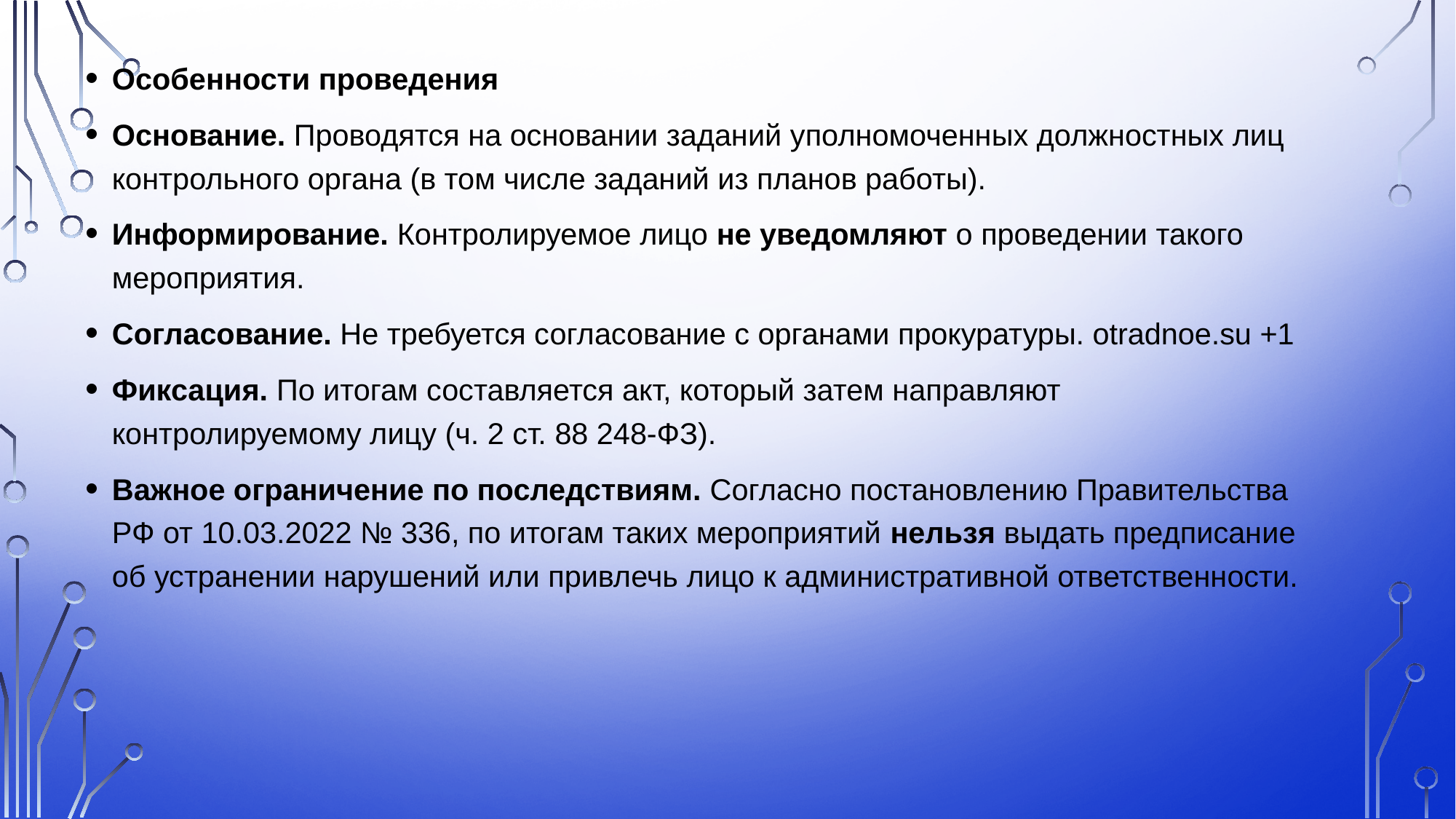

Особенности проведения
Основание. Проводятся на основании заданий уполномоченных должностных лиц контрольного органа (в том числе заданий из планов работы).
Информирование. Контролируемое лицо не уведомляют о проведении такого мероприятия.
Согласование. Не требуется согласование с органами прокуратуры. otradnoe.su +1
Фиксация. По итогам составляется акт, который затем направляют контролируемому лицу (ч. 2 ст. 88 248-ФЗ).
Важное ограничение по последствиям. Согласно постановлению Правительства РФ от 10.03.2022 № 336, по итогам таких мероприятий нельзя выдать предписание об устранении нарушений или привлечь лицо к административной ответственности.